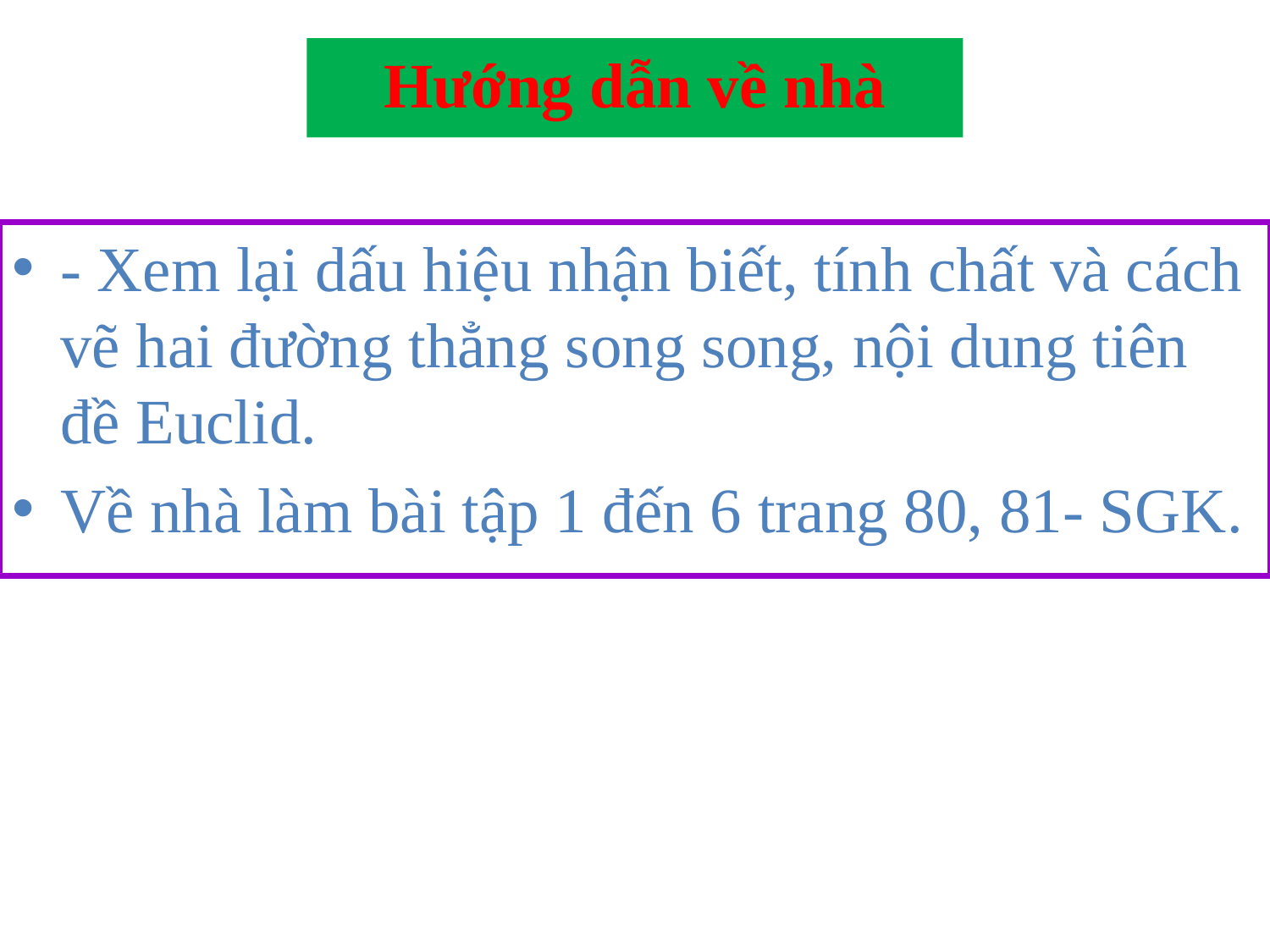

Hướng dẫn về nhà
- Xem lại dấu hiệu nhận biết, tính chất và cách vẽ hai đường thẳng song song, nội dung tiên đề Euclid.
Về nhà làm bài tập 1 đến 6 trang 80, 81- SGK.